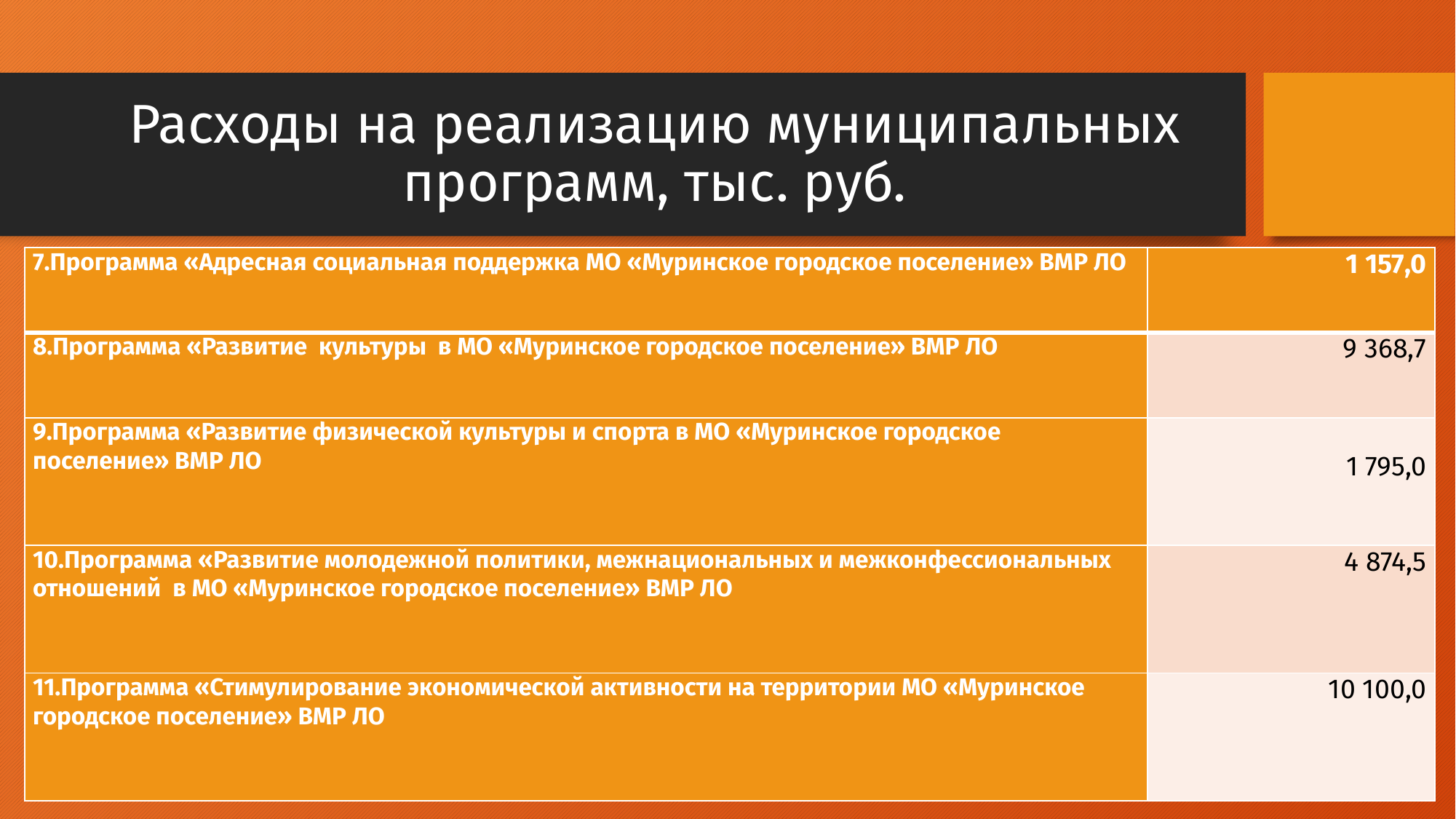

# Расходы на реализацию муниципальных программ, тыс. руб.
| 7.Программа «Адресная социальная поддержка МО «Муринское городское поселение» ВМР ЛО | 1 157,0 |
| --- | --- |
| 8.Программа «Развитие культуры в МО «Муринское городское поселение» ВМР ЛО | 9 368,7 |
| 9.Программа «Развитие физической культуры и спорта в МО «Муринское городское поселение» ВМР ЛО | 1 795,0 |
| 10.Программа «Развитие молодежной политики, межнациональных и межконфессиональных отношений в МО «Муринское городское поселение» ВМР ЛО | 4 874,5 |
| 11.Программа «Стимулирование экономической активности на территории МО «Муринское городское поселение» ВМР ЛО | 10 100,0 |